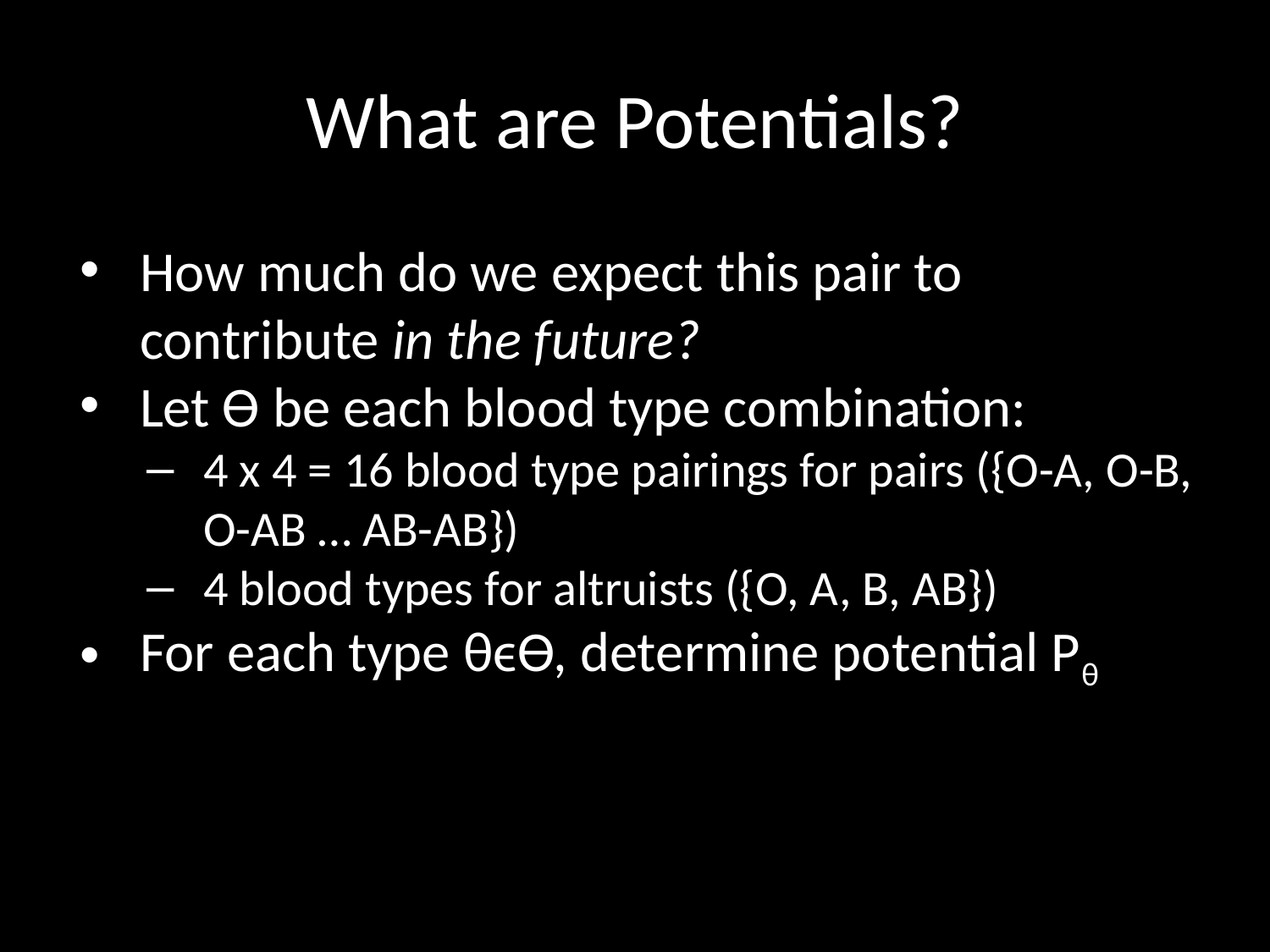

# What are Potentials?
How much do we expect this pair to contribute in the future?
Let ϴ be each blood type combination:
4 x 4 = 16 blood type pairings for pairs ({O-A, O-B, O-AB … AB-AB})
4 blood types for altruists ({O, A, B, AB})
For each type θϵϴ, determine potential Pθ